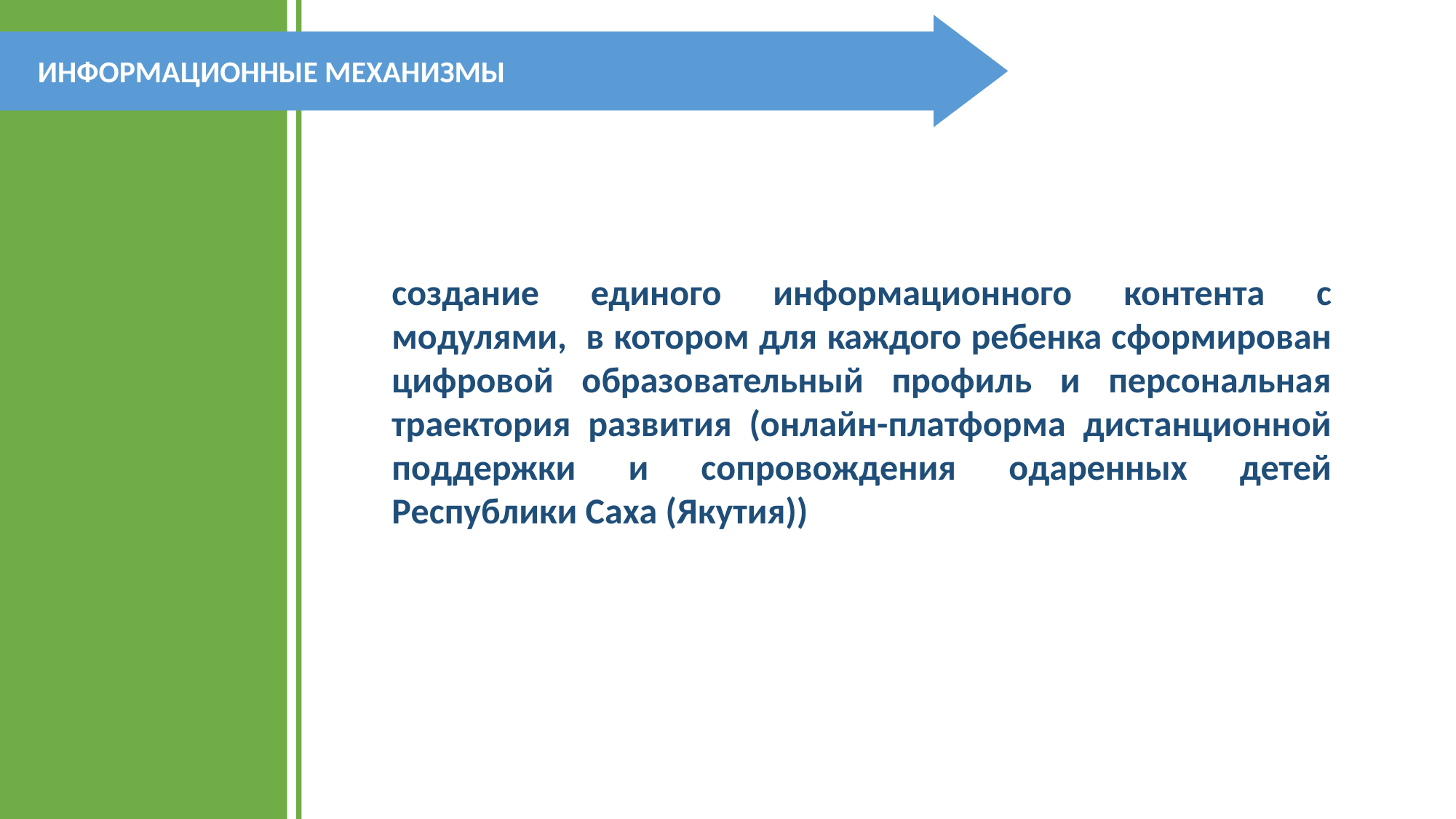

ИНФОРМАЦИОННЫЕ МЕХАНИЗМЫ
создание единого информационного контента с модулями,  в котором для каждого ребенка сформирован цифровой образовательный профиль и персональная траектория развития (онлайн-платформа дистанционной поддержки и сопровождения одаренных детей Республики Саха (Якутия))